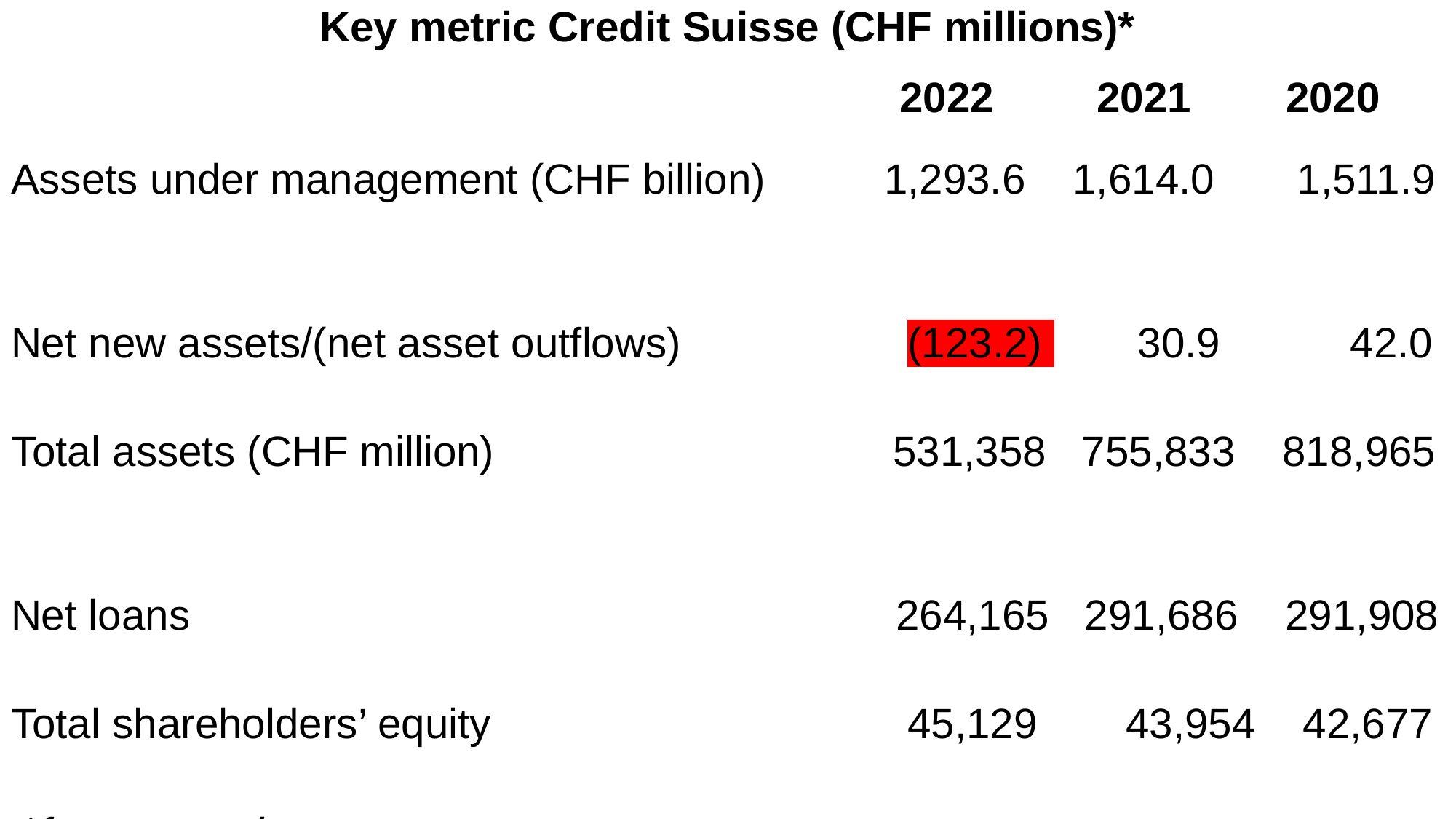

Key metric Credit Suisse (CHF millions)*
                          		           2022     	2021        2020
Assets under management (CHF billion) 	1,293.6    1,614.0       1,511.9
Net new assets/(net asset outflows) 		  (123.2) 	   30.9           42.0
Total assets (CHF million)			          531,358   755,833    818,965
Net loans 							 264,165   291,686    291,908
Total shareholders’ equity 				  45,129 	  43,954    42,677
 *from annual report